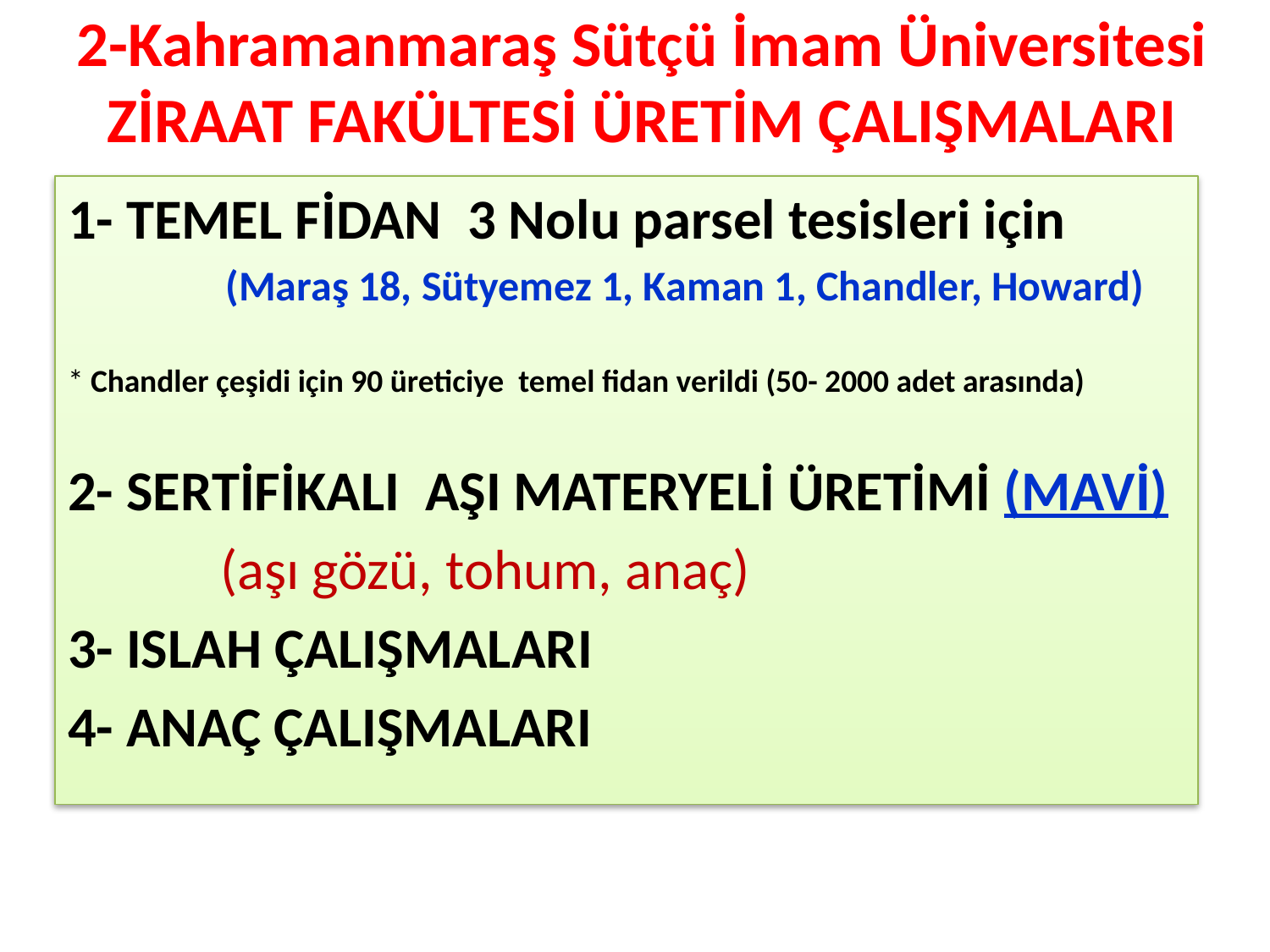

# 2-Kahramanmaraş Sütçü İmam Üniversitesi ZİRAAT FAKÜLTESİ ÜRETİM ÇALIŞMALARI
1- TEMEL FİDAN  3 Nolu parsel tesisleri için
                      (Maraş 18, Sütyemez 1, Kaman 1, Chandler, Howard)

* Chandler çeşidi için 90 üreticiye  temel fidan verildi (50- 2000 adet arasında)

2- SERTİFİKALI  AŞI MATERYELİ ÜRETİMİ (MAVİ)
            (aşı gözü, tohum, anaç)
3- ISLAH ÇALIŞMALARI
4- ANAÇ ÇALIŞMALARI